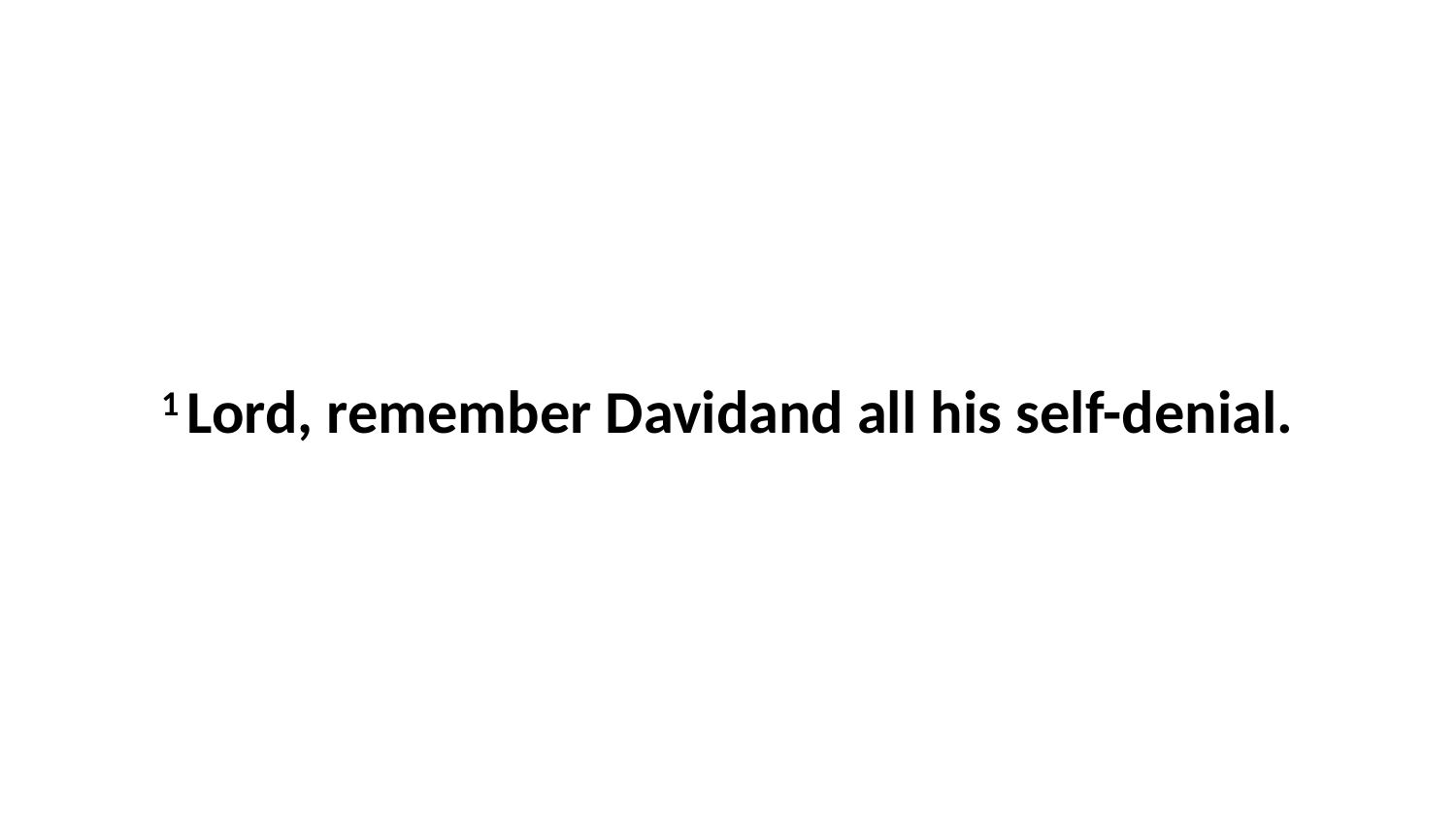

1 Lord, remember Davidand all his self-denial.